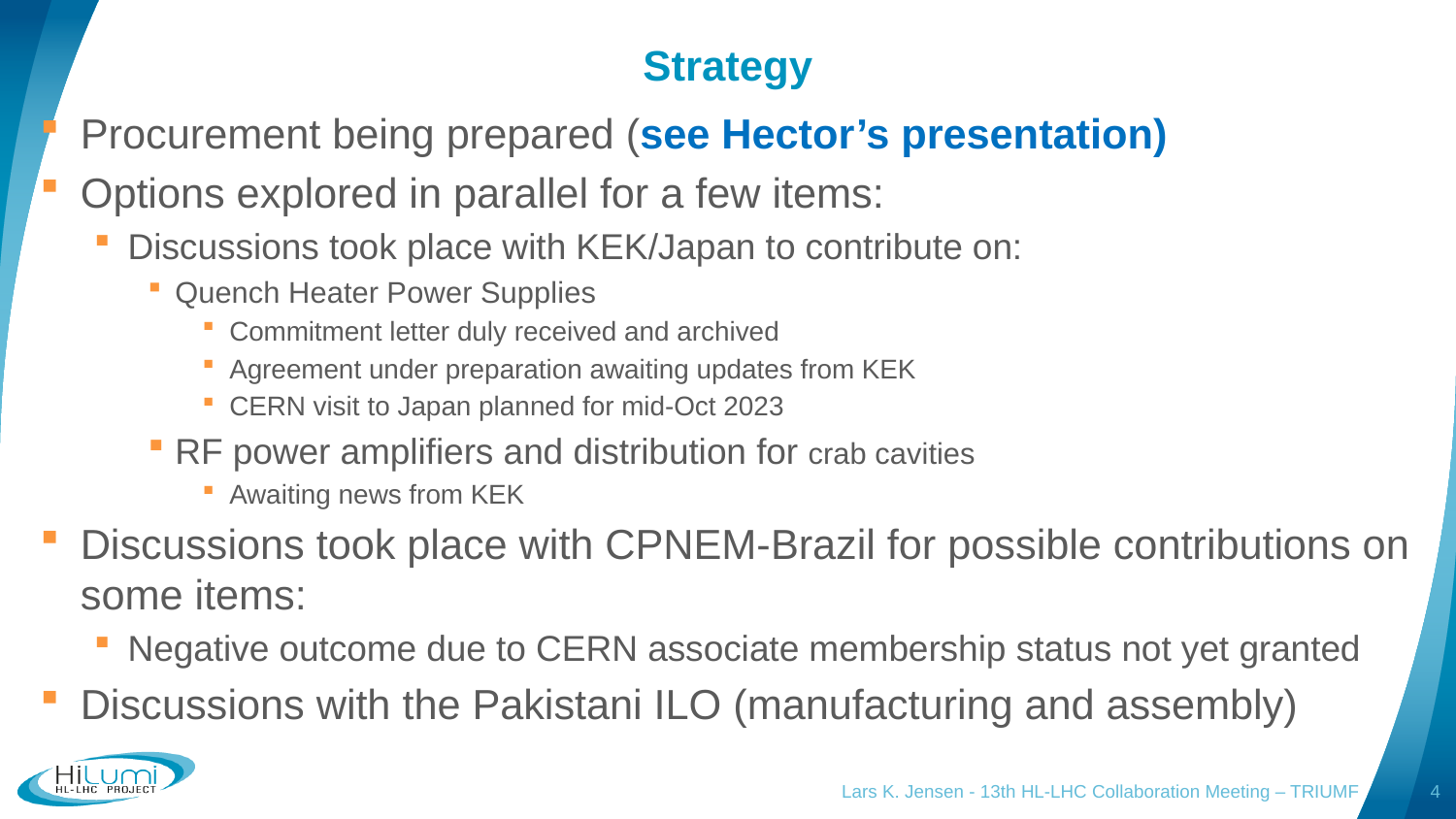

# Strategy
Procurement being prepared (see Hector’s presentation)
Options explored in parallel for a few items:
Discussions took place with KEK/Japan to contribute on:
Quench Heater Power Supplies
Commitment letter duly received and archived
Agreement under preparation awaiting updates from KEK
CERN visit to Japan planned for mid-Oct 2023
RF power amplifiers and distribution for crab cavities
Awaiting news from KEK
Discussions took place with CPNEM-Brazil for possible contributions on some items:
Negative outcome due to CERN associate membership status not yet granted
Discussions with the Pakistani ILO (manufacturing and assembly)
Lars K. Jensen - 13th HL-LHC Collaboration Meeting – TRIUMF
4